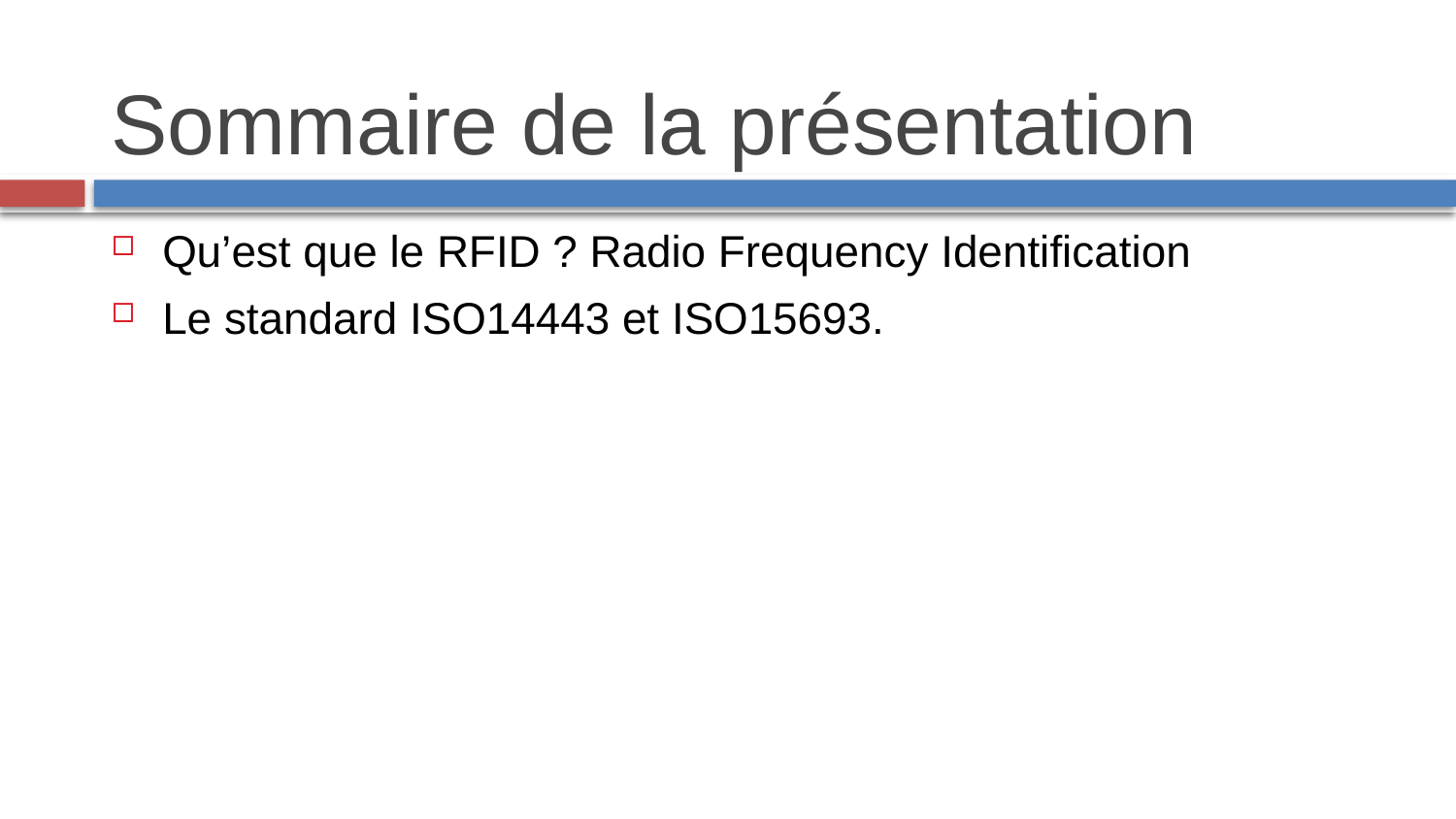

Sommaire de la présentation
Qu’est que le RFID ? Radio Frequency Identification
Le standard ISO14443 et ISO15693.